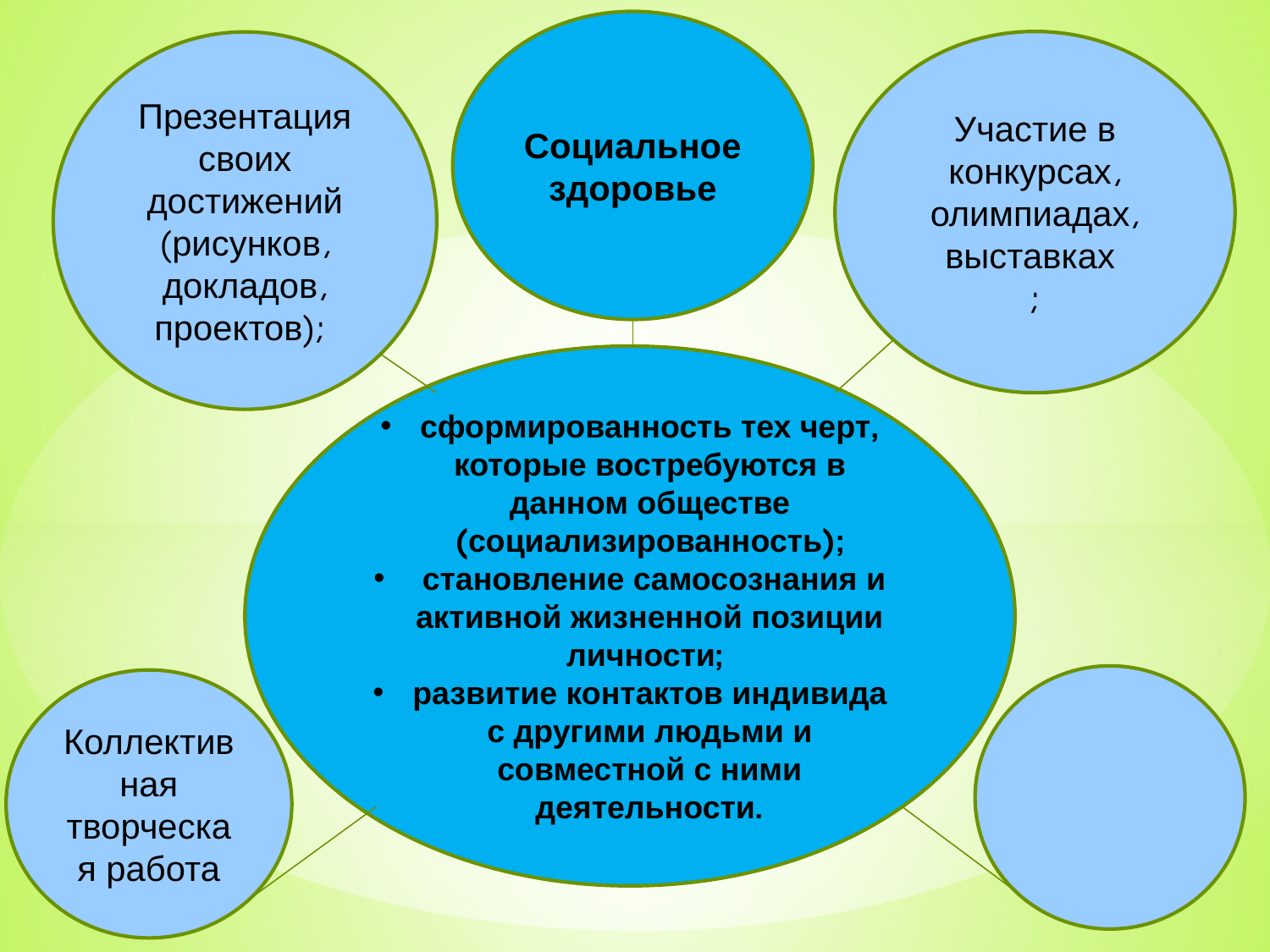

Социальное
здоровье
Участие в конкурсах, олимпиадах, выставках
;
Презентация своих достижений (рисунков, докладов, проектов);
сформированность тех черт, которые востребуются в данном обществе (социализированность);
 становление самосознания и активной жизненной позиции личности;
развитие контактов индивида с другими людьми и совместной с ними деятельности.

Коллективная творческая работа